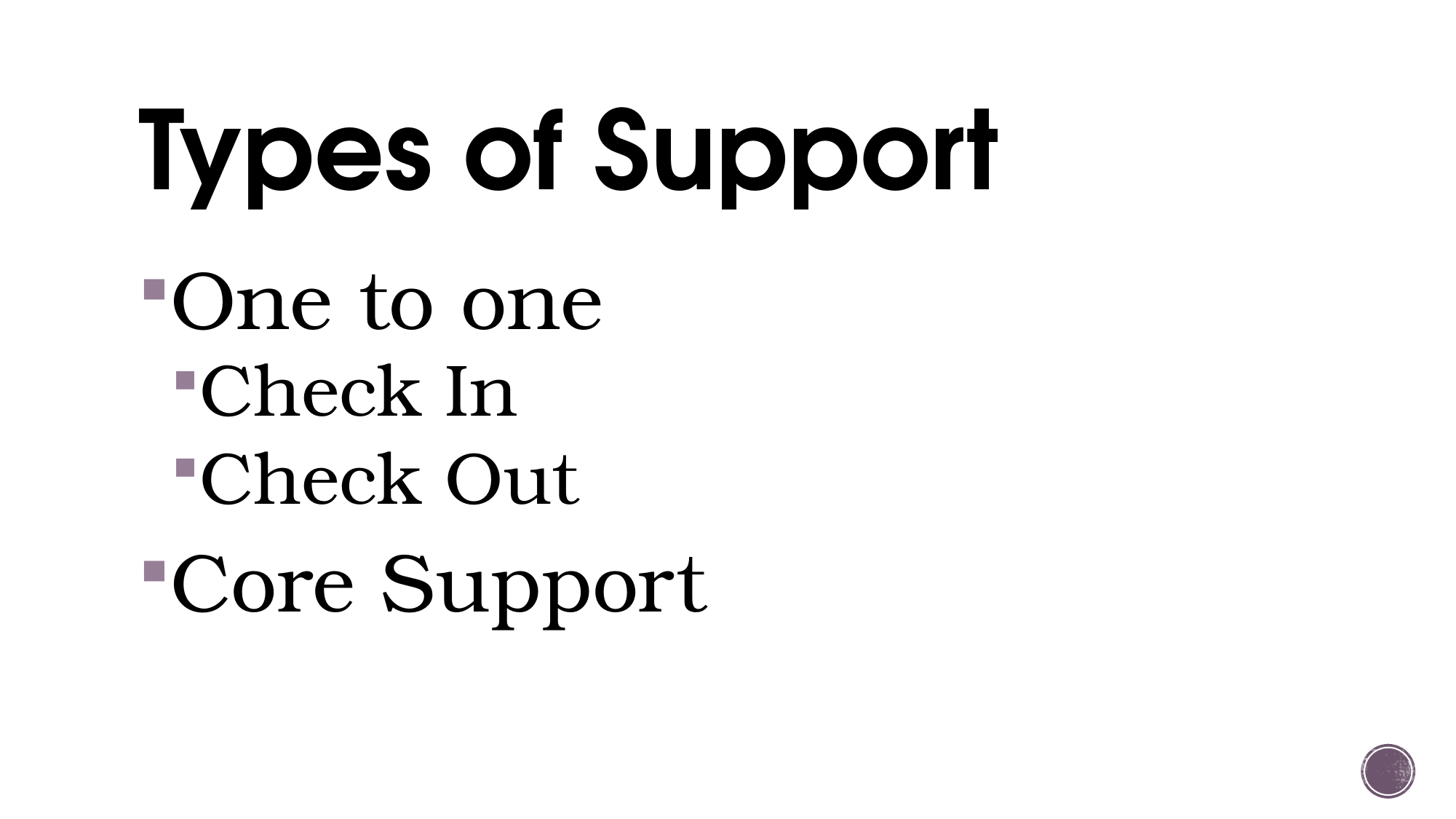

# Types of Support
One to one
Check In
Check Out
Core Support